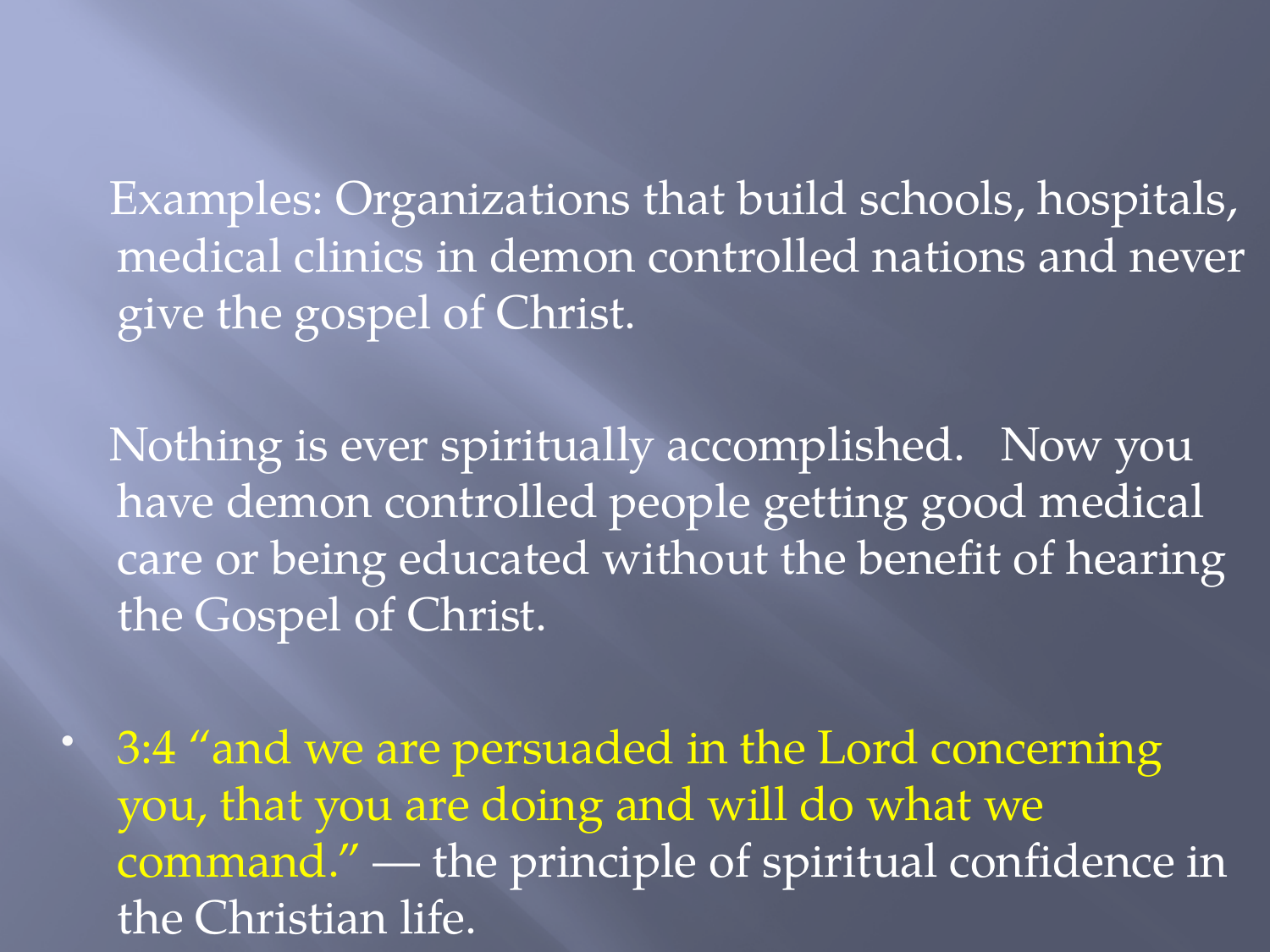

Examples: Organizations that build schools, hospitals, medical clinics in demon controlled nations and never give the gospel of Christ.

    Nothing is ever spiritually accomplished.   Now you have demon controlled people getting good medical care or being educated without the benefit of hearing the Gospel of Christ.

3:4 “and we are persuaded in the Lord concerning you, that you are doing and will do what we command.” — the principle of spiritual confidence in the Christian life.